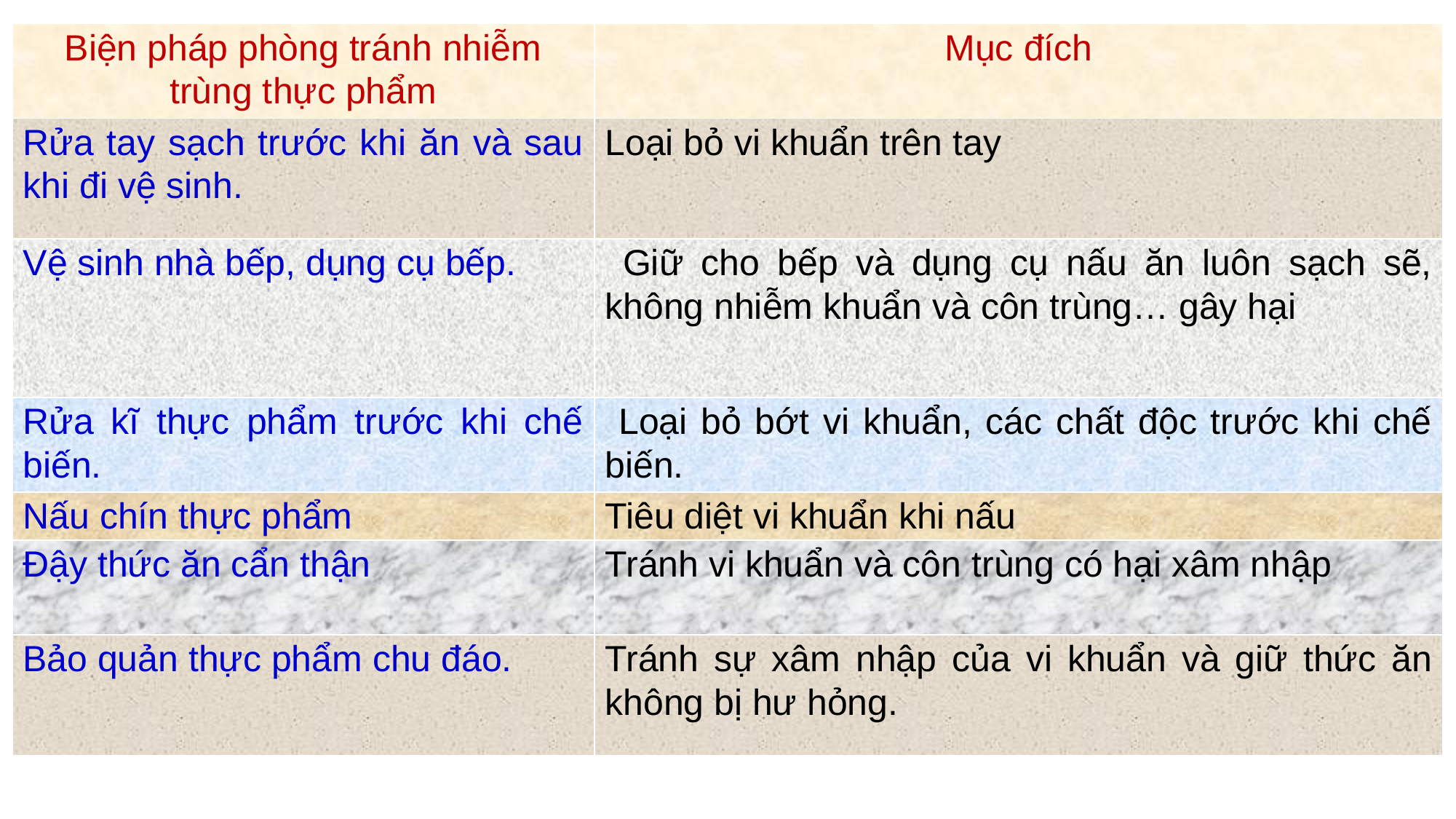

| Biện pháp phòng tránh nhiễm trùng thực phẩm | Mục đích |
| --- | --- |
| Rửa tay sạch trước khi ăn và sau khi đi vệ sinh. | Loại bỏ vi khuẩn trên tay |
| Vệ sinh nhà bếp, dụng cụ bếp. | Giữ cho bếp và dụng cụ nấu ăn luôn sạch sẽ, không nhiễm khuẩn và côn trùng… gây hại |
| Rửa kĩ thực phẩm trước khi chế biến. | Loại bỏ bớt vi khuẩn, các chất độc trước khi chế biến. |
| Nấu chín thực phẩm | Tiêu diệt vi khuẩn khi nấu |
| Đậy thức ăn cẩn thận | Tránh vi khuẩn và côn trùng có hại xâm nhập |
| Bảo quản thực phẩm chu đáo. | Tránh sự xâm nhập của vi khuẩn và giữ thức ăn không bị hư hỏng. |